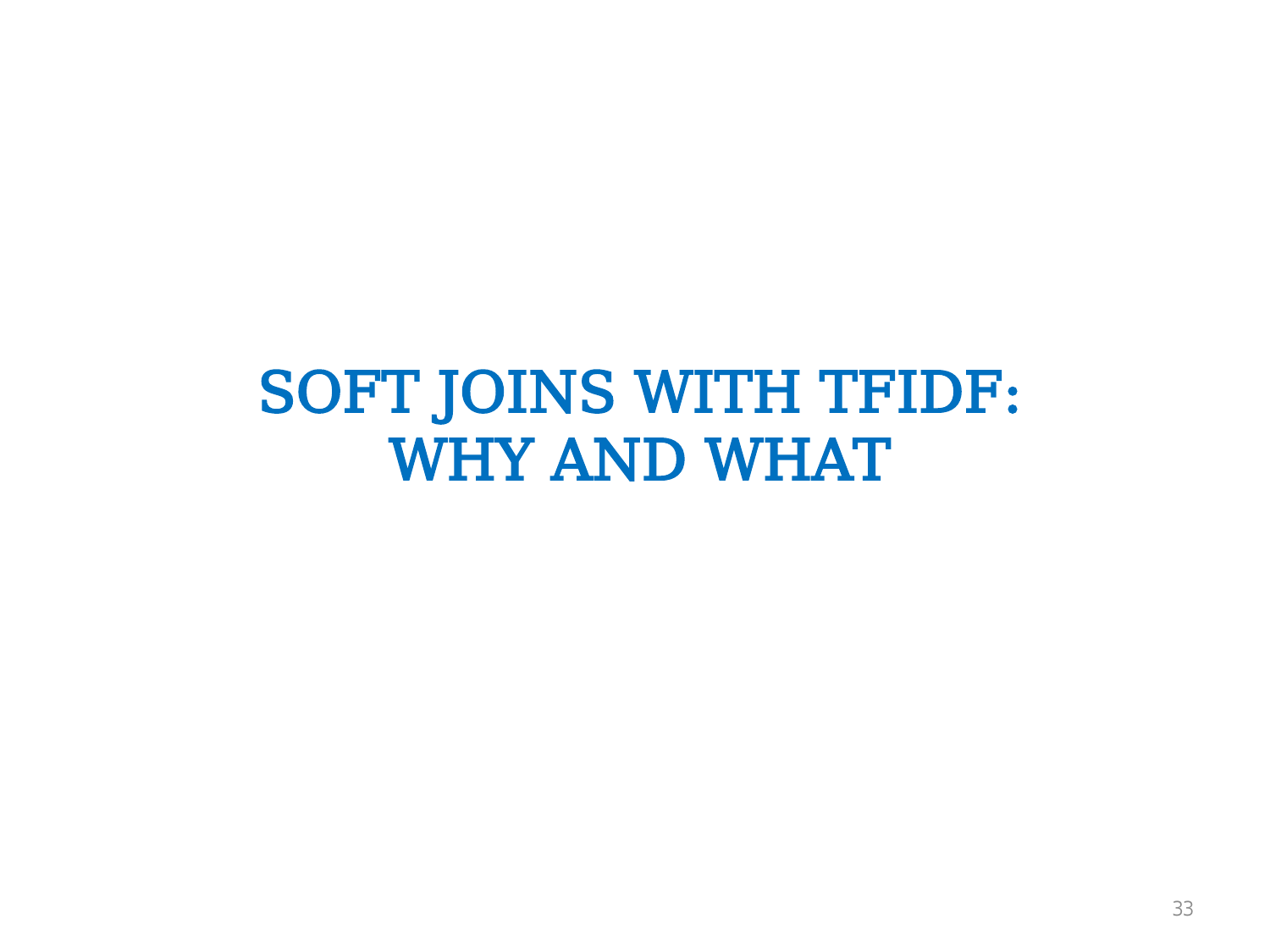

# Soft Joins with TFIDF: Why and What
33